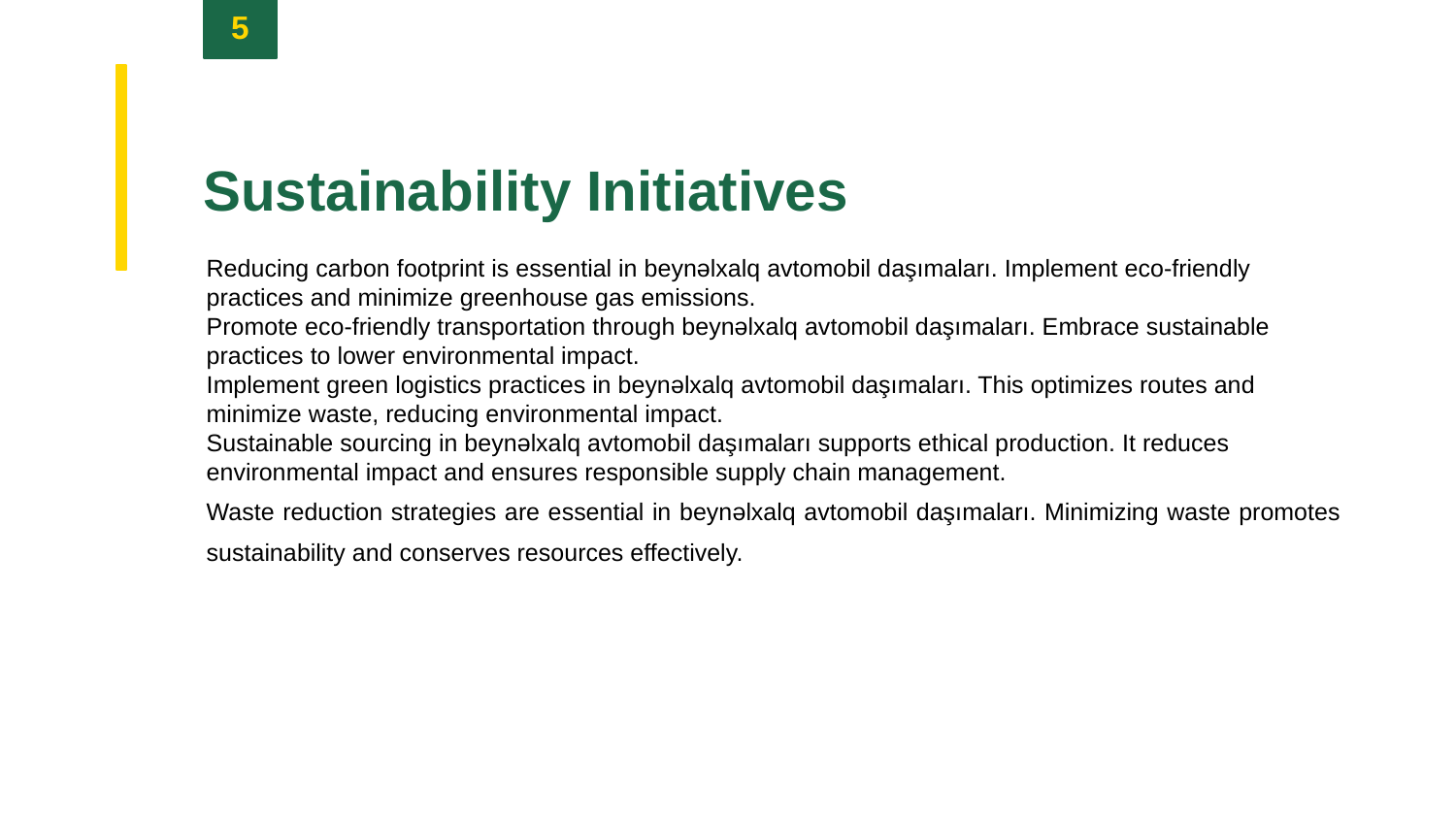

5

Sustainability Initiatives
Reducing carbon footprint is essential in beynəlxalq avtomobil daşımaları. Implement eco-friendly practices and minimize greenhouse gas emissions.
Promote eco-friendly transportation through beynəlxalq avtomobil daşımaları. Embrace sustainable practices to lower environmental impact.
Implement green logistics practices in beynəlxalq avtomobil daşımaları. This optimizes routes and minimize waste, reducing environmental impact.
Sustainable sourcing in beynəlxalq avtomobil daşımaları supports ethical production. It reduces environmental impact and ensures responsible supply chain management.
Waste reduction strategies are essential in beynəlxalq avtomobil daşımaları. Minimizing waste promotes sustainability and conserves resources effectively.